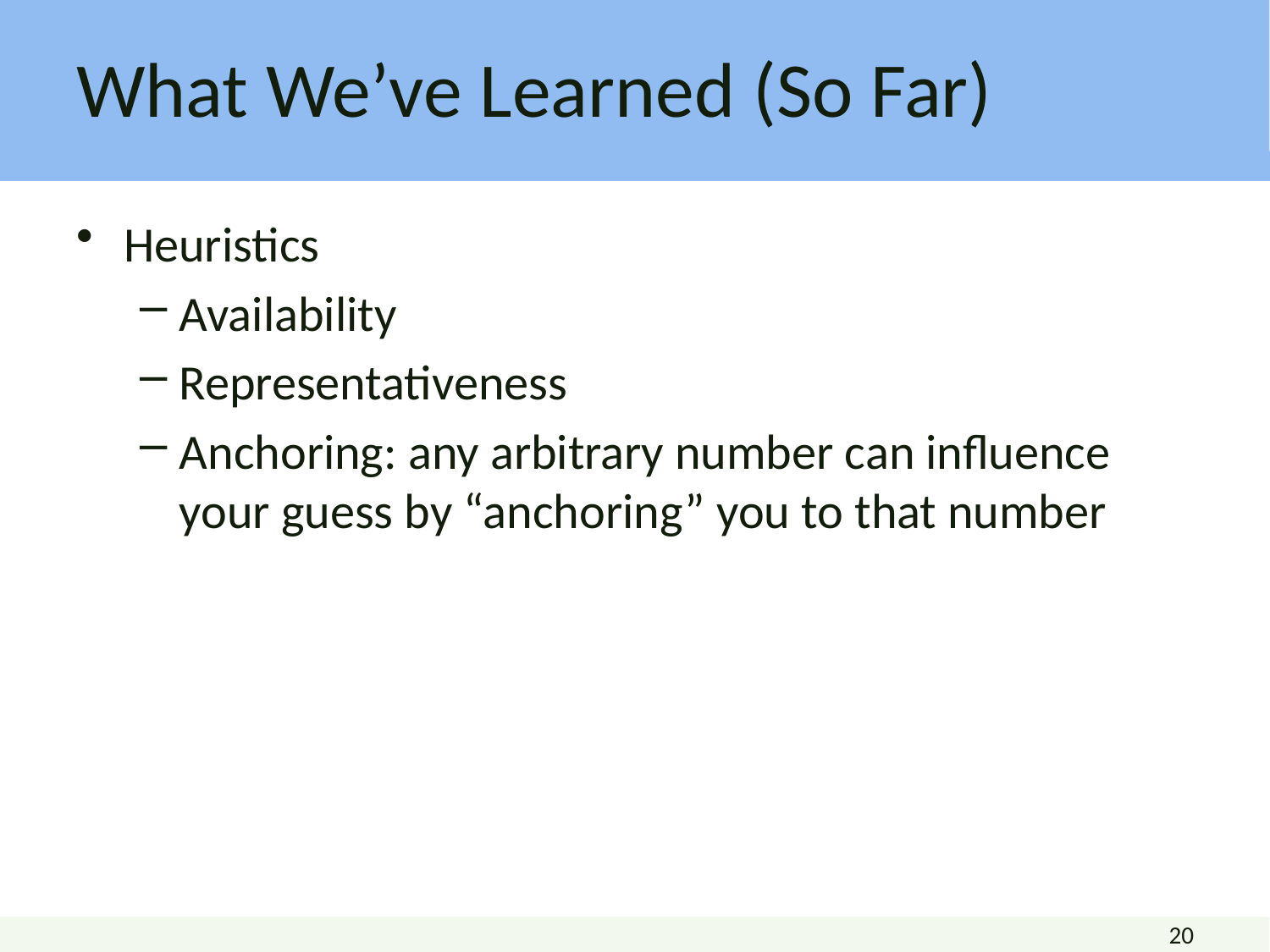

What We’ve Learned (So Far)
Heuristics
Availability
Representativeness
Anchoring: any arbitrary number can influence your guess by “anchoring” you to that number
20